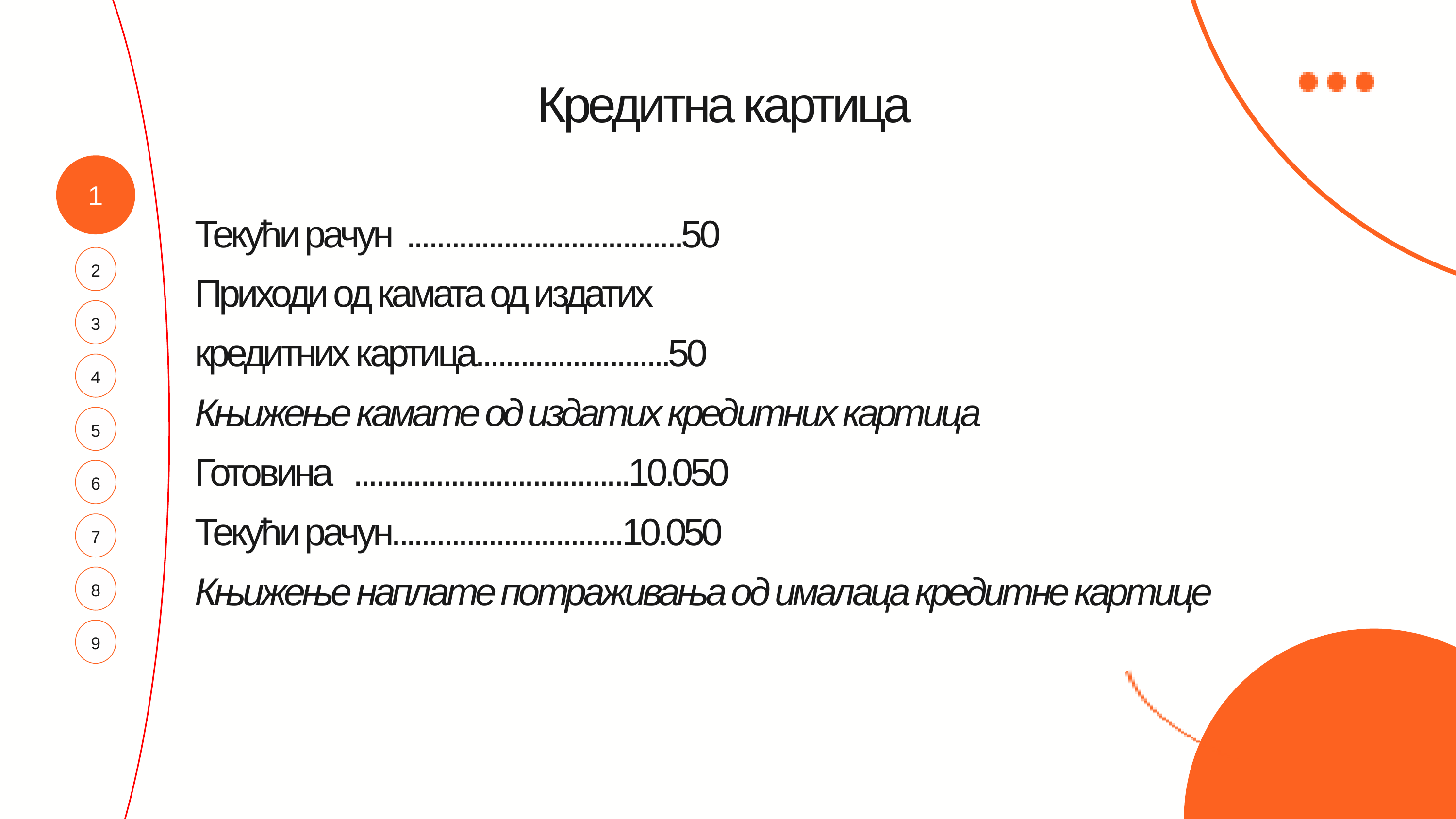

Кредитна картица

Текући рачун  .....................................50
Приходи од камата од издатих
кредитних картица..........................50
Књижење камате од издатих кредитних картица
Готовина   .....................................10.050
Текући рачун...............................10.050
Књижење наплате потраживања од ималаца кредитне картице

1

2

3

4

5

6

7

8

9